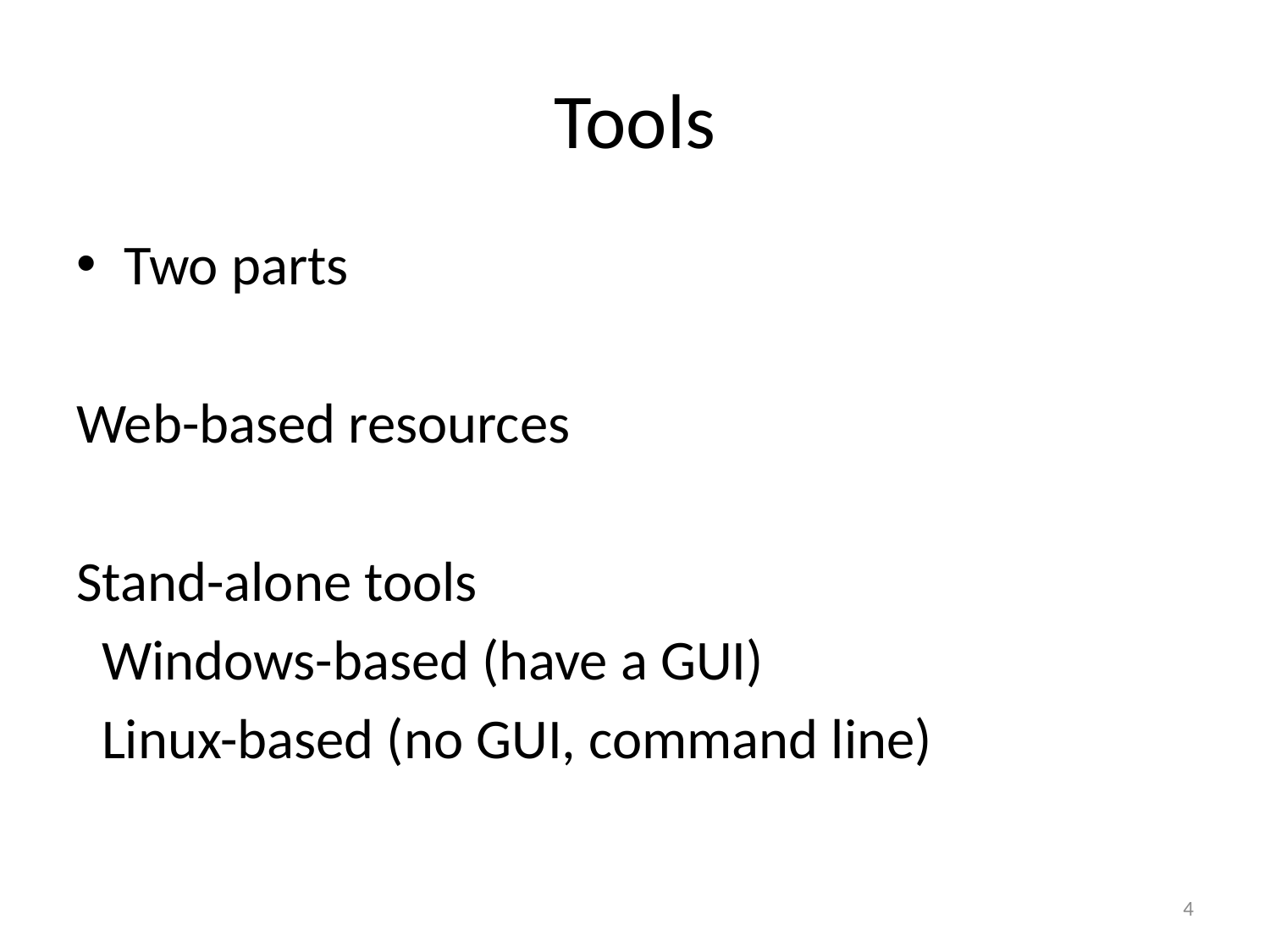

# Tools
Two parts

Web-based resources

Stand-alone tools
  Windows-based (have a GUI)
  Linux-based (no GUI, command line)
4